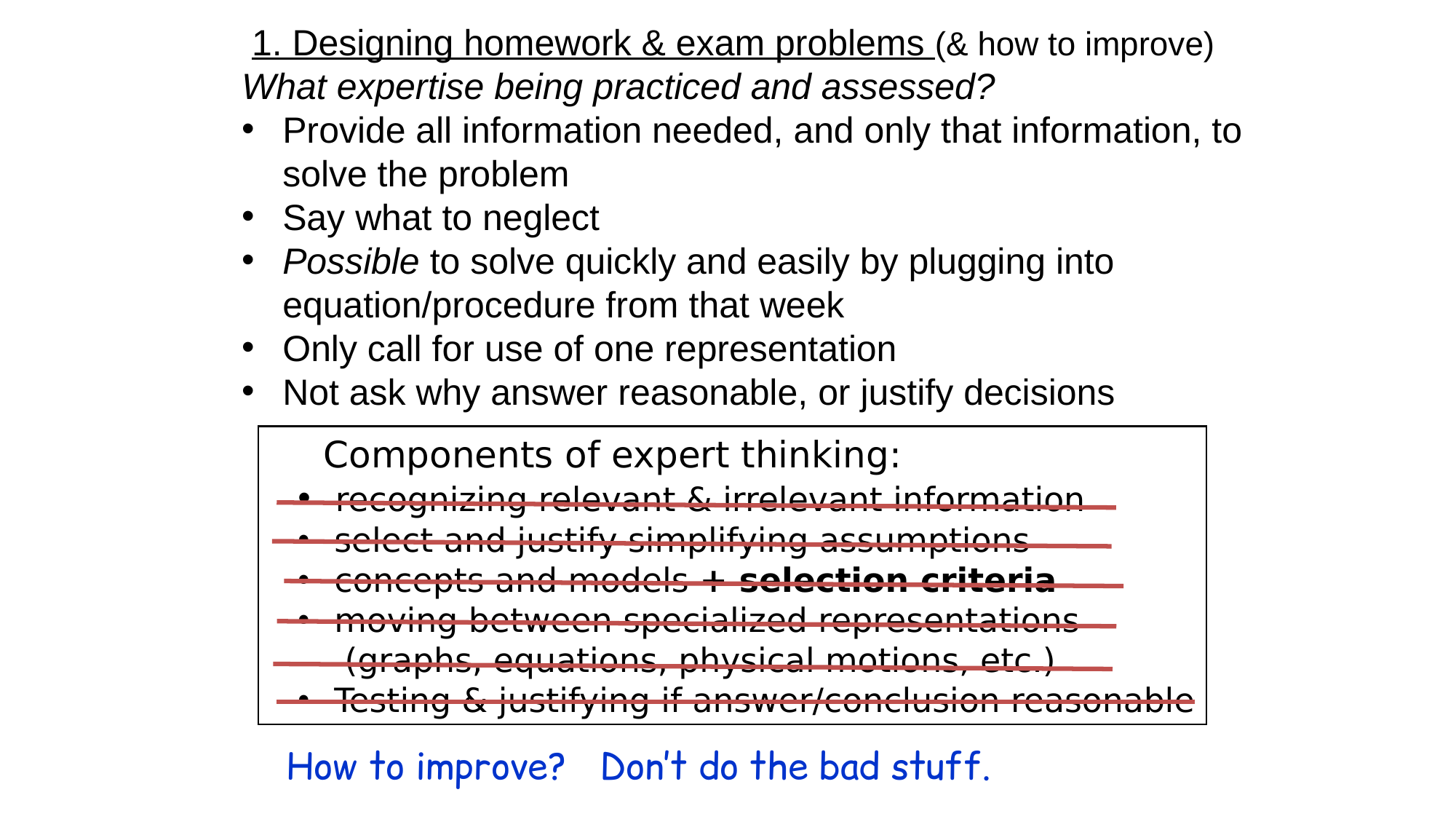

1. Designing homework & exam problems (& how to improve)
What expertise being practiced and assessed?
Provide all information needed, and only that information, to solve the problem
Say what to neglect
Possible to solve quickly and easily by plugging into equation/procedure from that week
Only call for use of one representation
Not ask why answer reasonable, or justify decisions
Components of expert thinking:
 recognizing relevant & irrelevant information
 select and justify simplifying assumptions
 concepts and models + selection criteria
 moving between specialized representations
  (graphs, equations, physical motions, etc.)
 Testing & justifying if answer/conclusion reasonable
How to improve?   Don’t do the bad stuff.